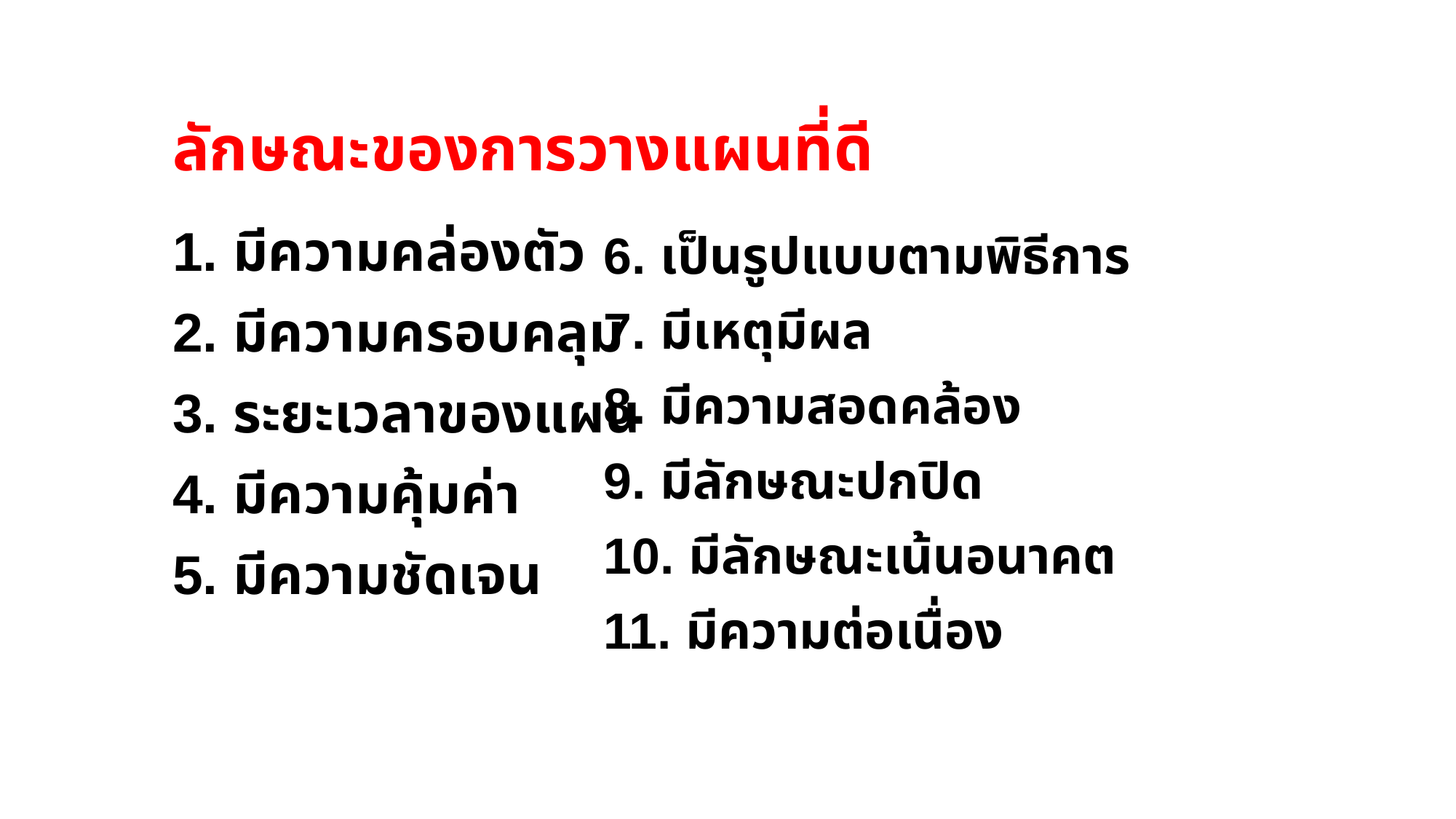

# ลักษณะของการวางแผนที่ดี
1. มีความคล่องตัว
2. มีความครอบคลุม
3. ระยะเวลาของแผน
4. มีความคุ้มค่า
5. มีความชัดเจน
6. เป็นรูปแบบตามพิธีการ
7. มีเหตุมีผล
8. มีความสอดคล้อง
9. มีลักษณะปกปิด
10. มีลักษณะเน้นอนาคต
11. มีความต่อเนื่อง